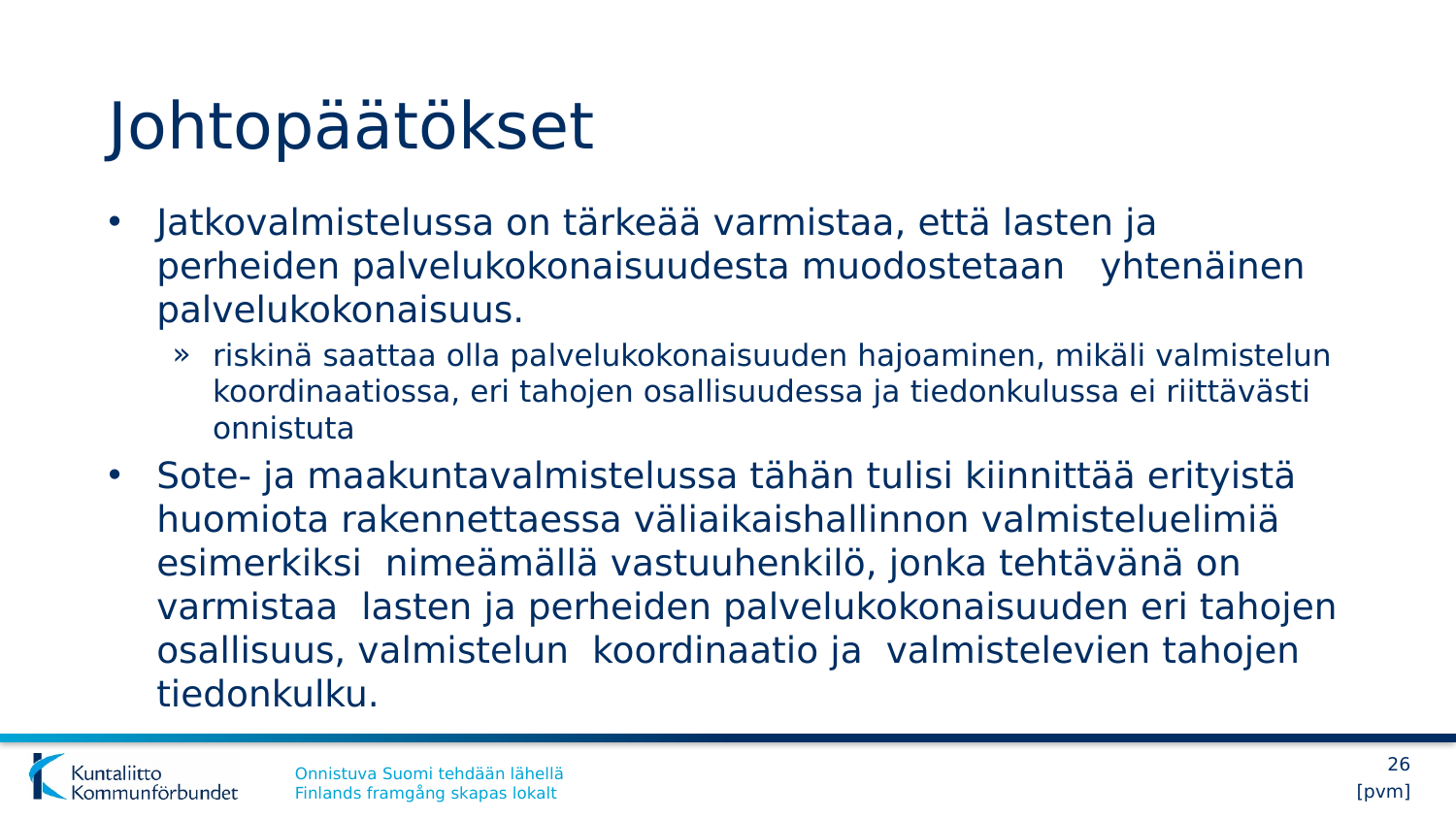

# Johtopäätökset
Jatkovalmistelussa on tärkeää varmistaa, että lasten ja perheiden palvelukokonaisuudesta muodostetaan   yhtenäinen palvelukokonaisuus.
riskinä saattaa olla palvelukokonaisuuden hajoaminen, mikäli valmistelun koordinaatiossa, eri tahojen osallisuudessa ja tiedonkulussa ei riittävästi onnistuta
Sote- ja maakuntavalmistelussa tähän tulisi kiinnittää erityistä huomiota rakennettaessa väliaikaishallinnon valmisteluelimiä esimerkiksi  nimeämällä vastuuhenkilö, jonka tehtävänä on varmistaa  lasten ja perheiden palvelukokonaisuuden eri tahojen osallisuus, valmistelun  koordinaatio ja  valmistelevien tahojen tiedonkulku.

26
[pvm]